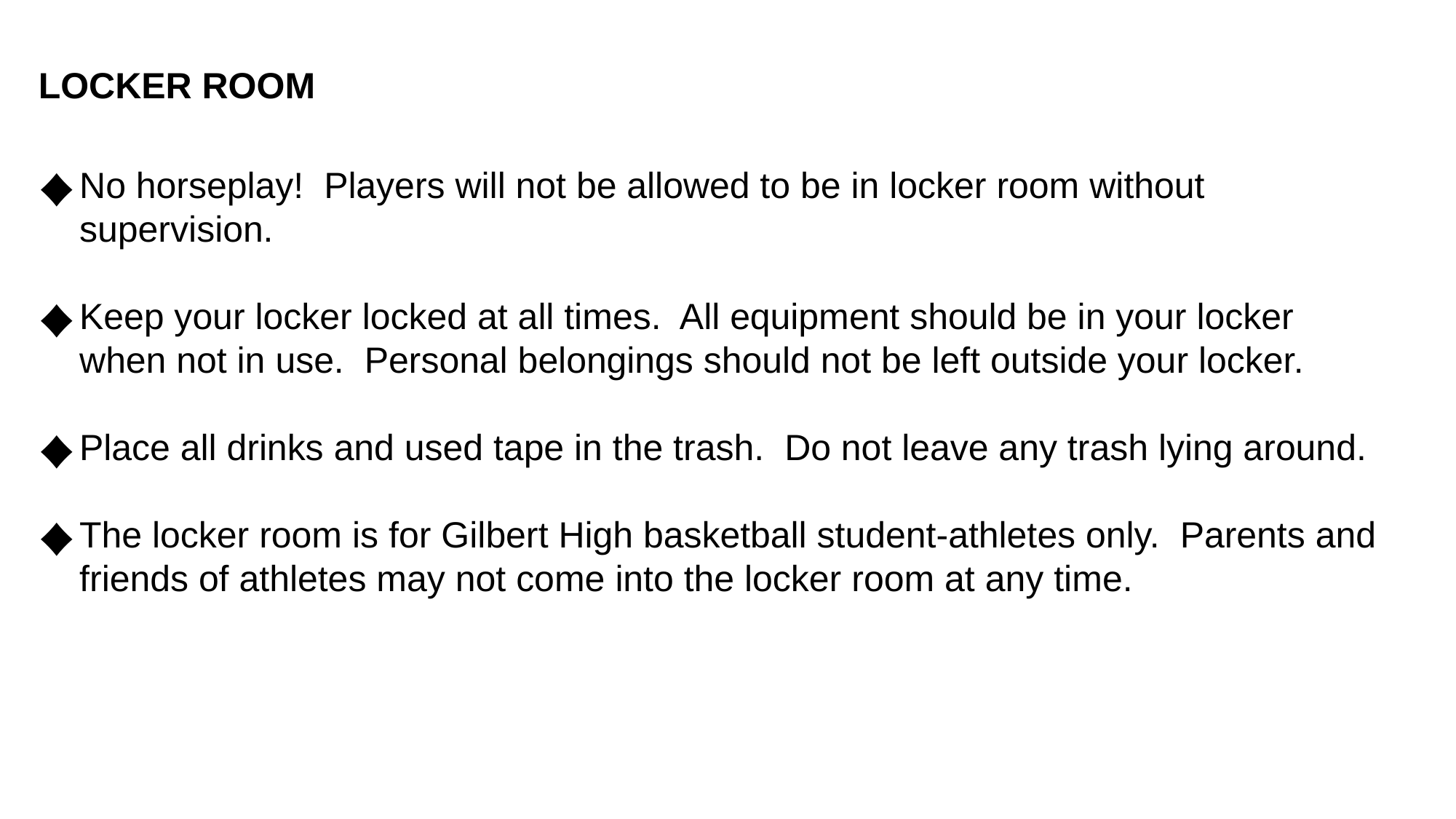

LOCKER ROOM

No horseplay!  Players will not be allowed to be in locker room without supervision.

Keep your locker locked at all times.  All equipment should be in your locker when not in use.  Personal belongings should not be left outside your locker.

Place all drinks and used tape in the trash.  Do not leave any trash lying around.

The locker room is for Gilbert High basketball student-athletes only.  Parents and friends of athletes may not come into the locker room at any time.